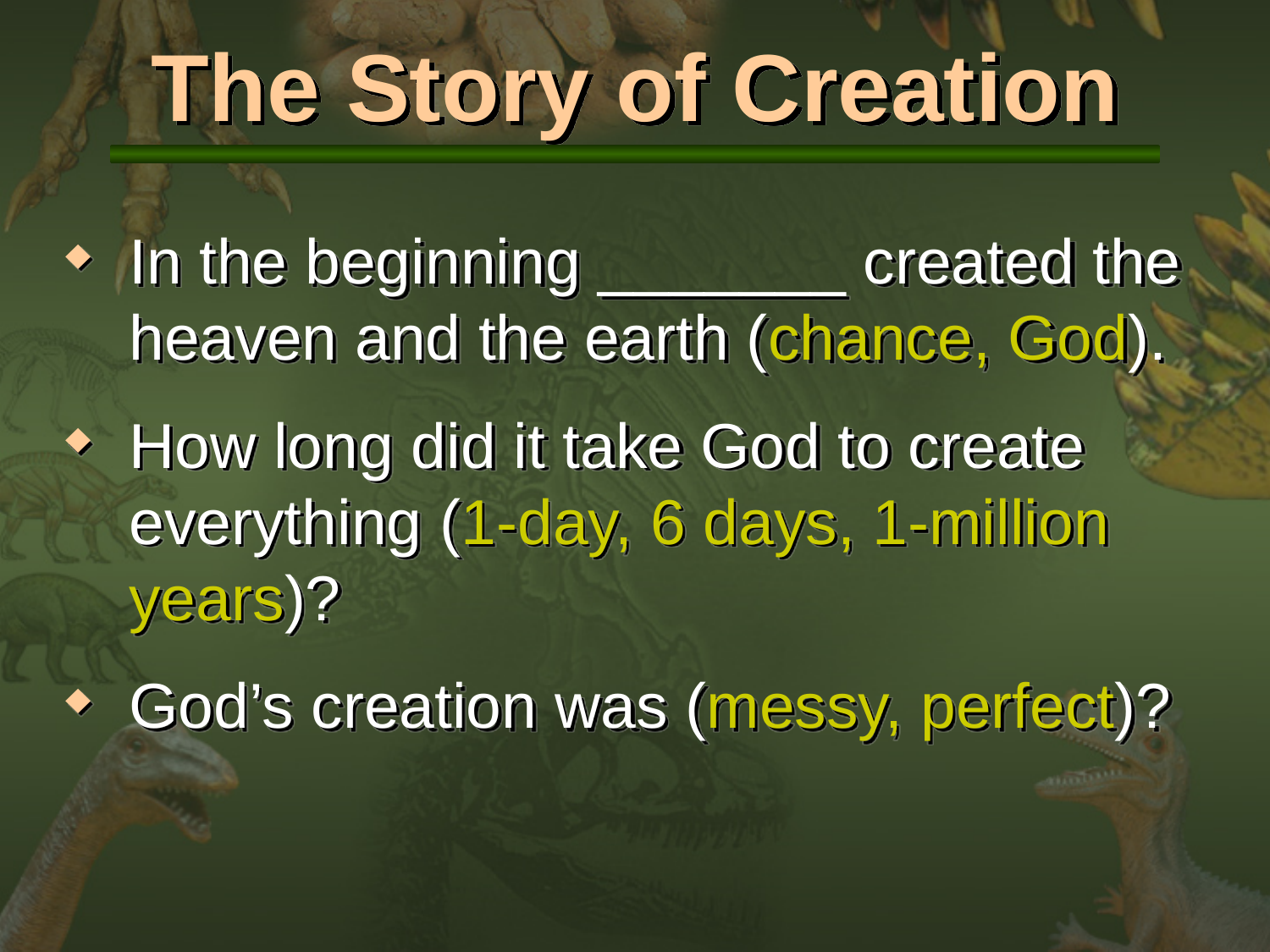

# The Story of Creation
In the beginning _______ created the heaven and the earth (chance, God).
How long did it take God to create everything (1-day, 6 days, 1-million years)?
God’s creation was (messy, perfect)?